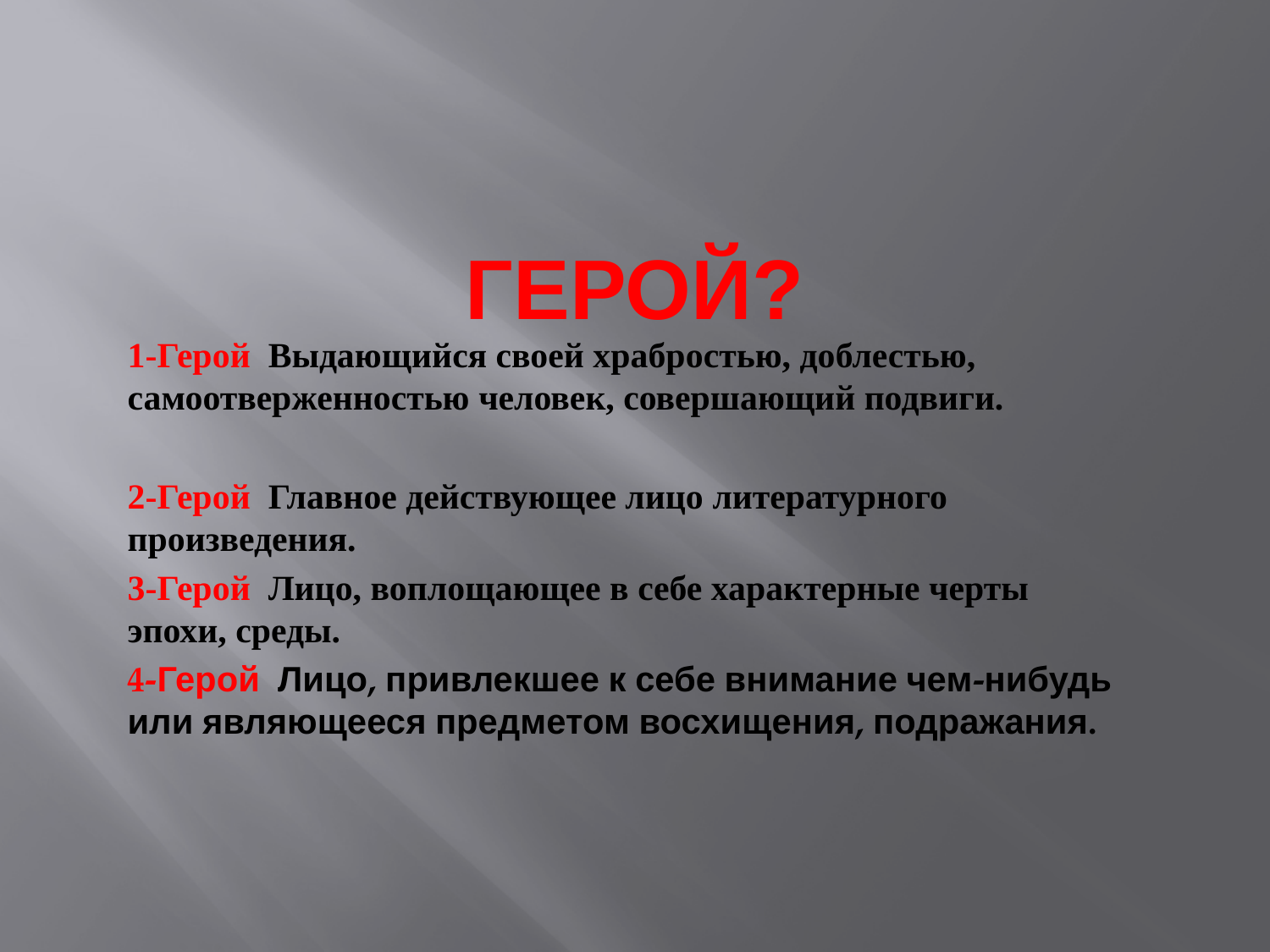

# Герой?
1-Герой  Выдающийся своей храбростью, доблестью, самоотверженностью человек, совершающий подвиги.

2-Герой  Главное действующее лицо литературного произведения.
3-Герой  Лицо, воплощающее в себе характерные черты эпохи, среды.
4-Герой  Лицо, привлекшее к себе внимание чем-нибудь или являющееся предметом восхищения, подражания.